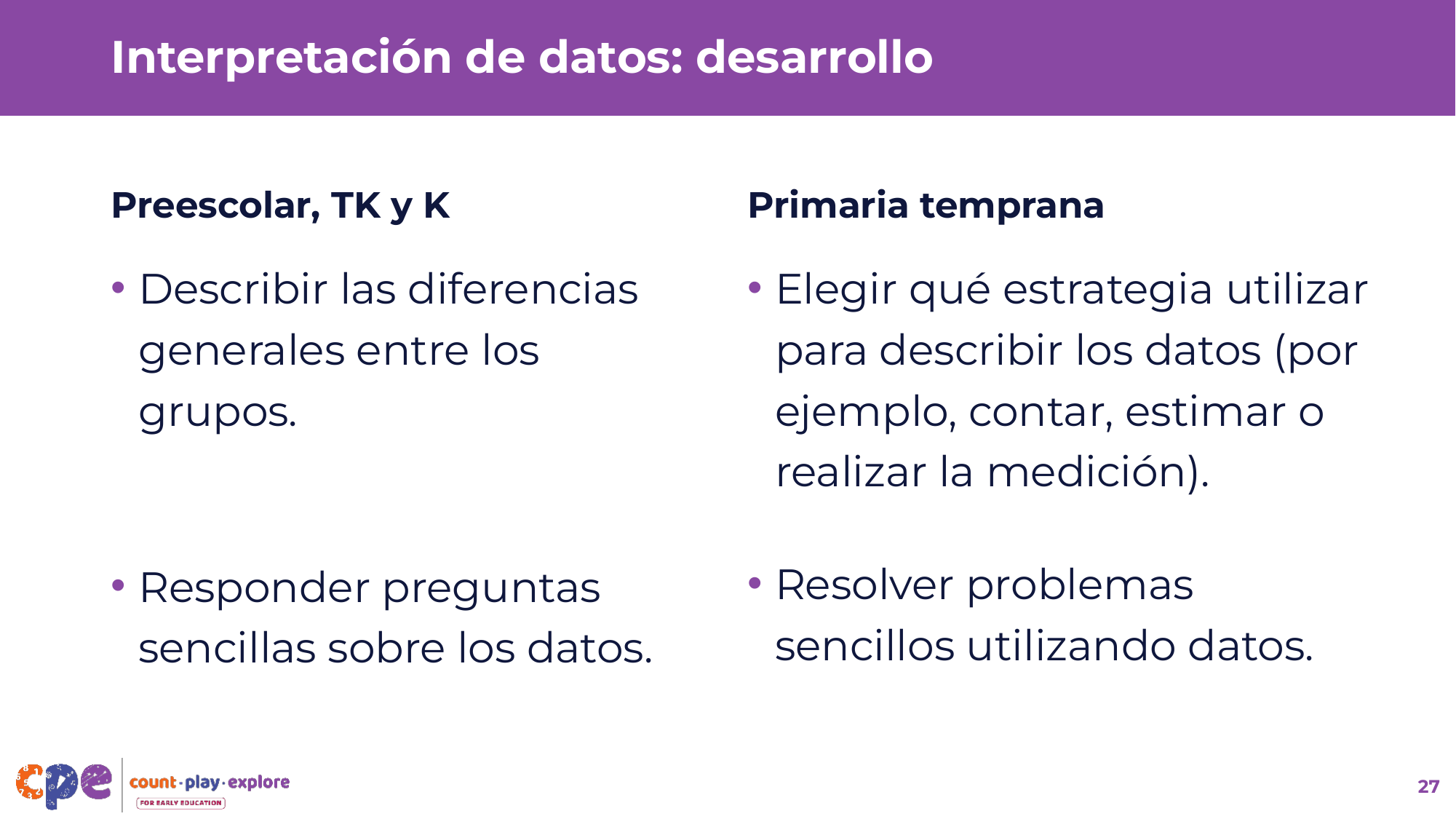

# Interpretación de datos: desarrollo
Preescolar, TK y K
Primaria temprana
Describir las diferencias generales entre los grupos.
Responder preguntas sencillas sobre los datos.
Elegir qué estrategia utilizar para describir los datos (por ejemplo, contar, estimar o realizar la medición).
Resolver problemas sencillos utilizando datos.